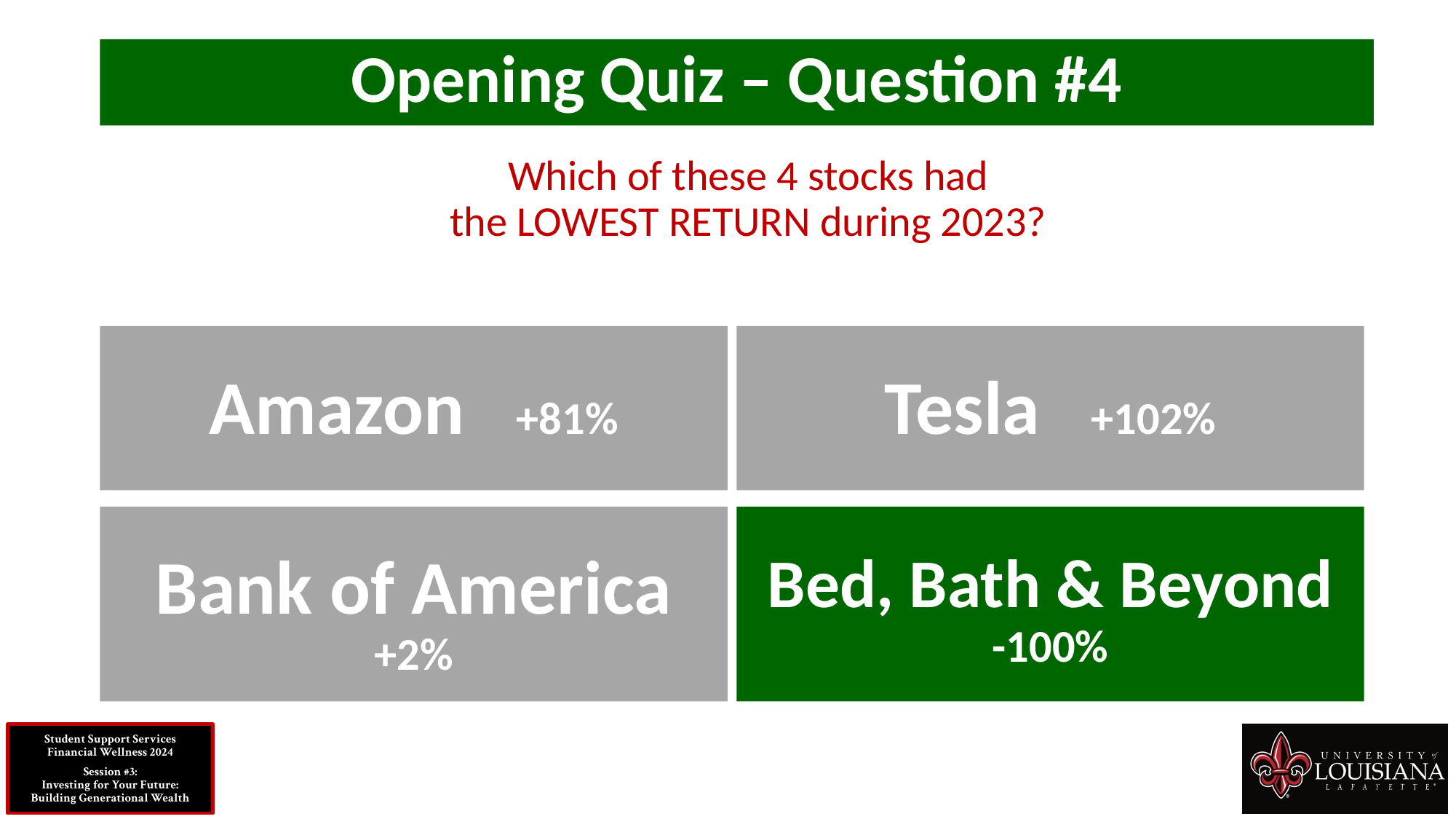

Opening Quiz – Question #4
Which of these 4 stocks had
the LOWEST RETURN during 2023?

Amazon   +81%

Tesla   +102%

Bed, Bath & Beyond
-100%

Bank of America
+2%